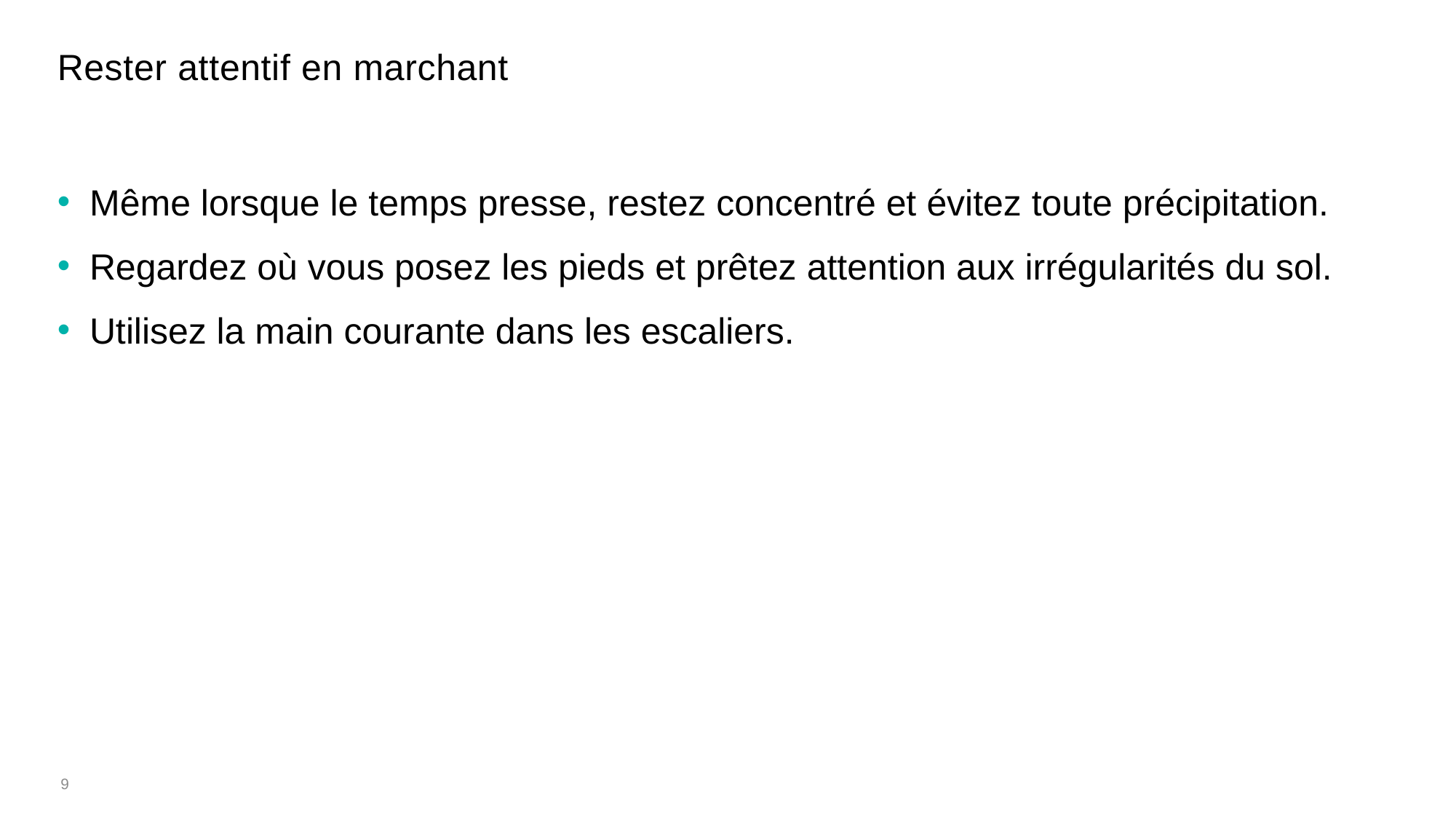

# Rester attentif en marchant
Même lorsque le temps presse, restez concentré et évitez toute précipitation.
Regardez où vous posez les pieds et prêtez attention aux irrégularités du sol.
Utilisez la main courante dans les escaliers.️
9